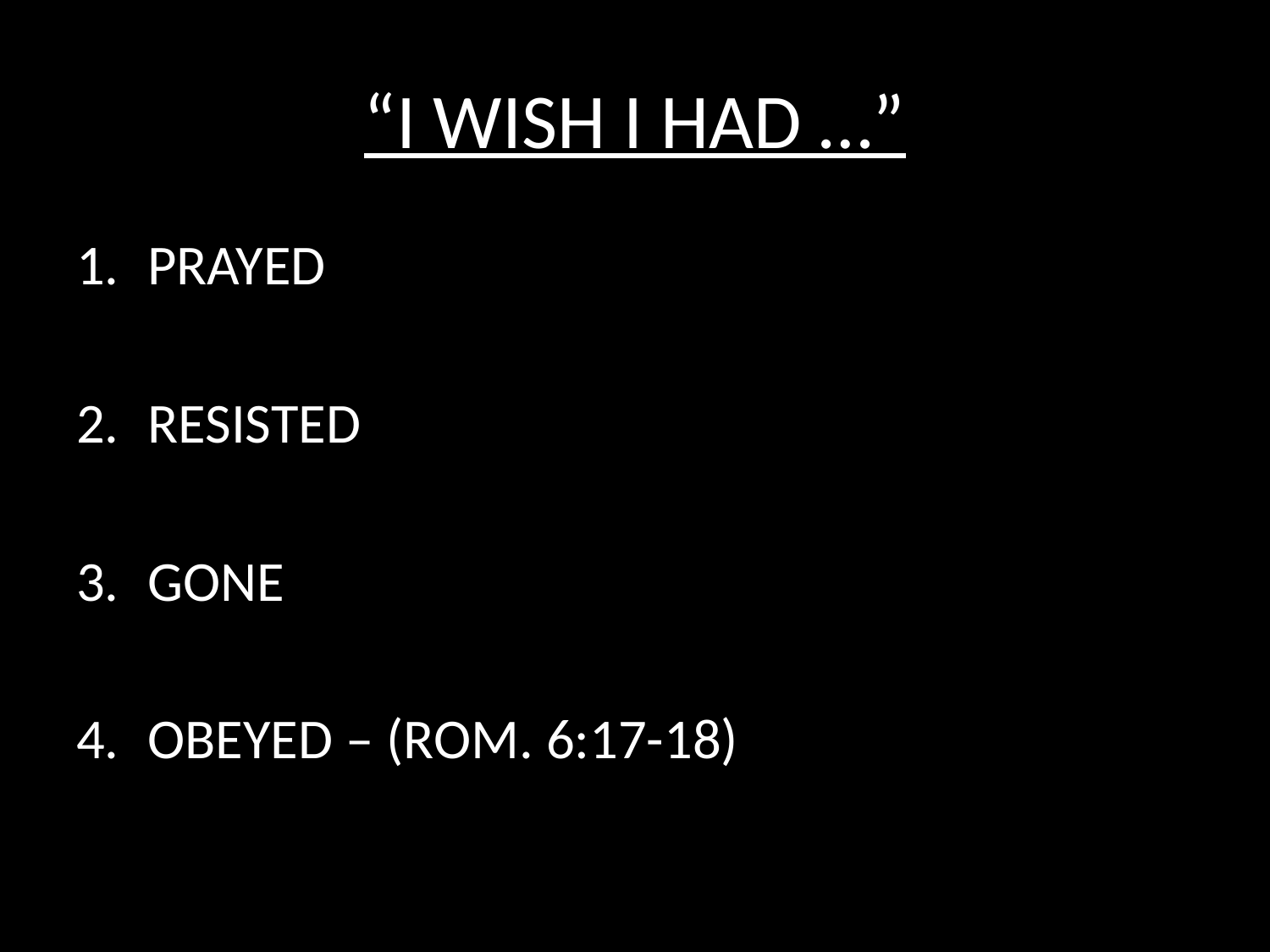

# “I WISH I HAD …”
PRAYED

RESISTED

GONE

OBEYED – (ROM. 6:17-18)